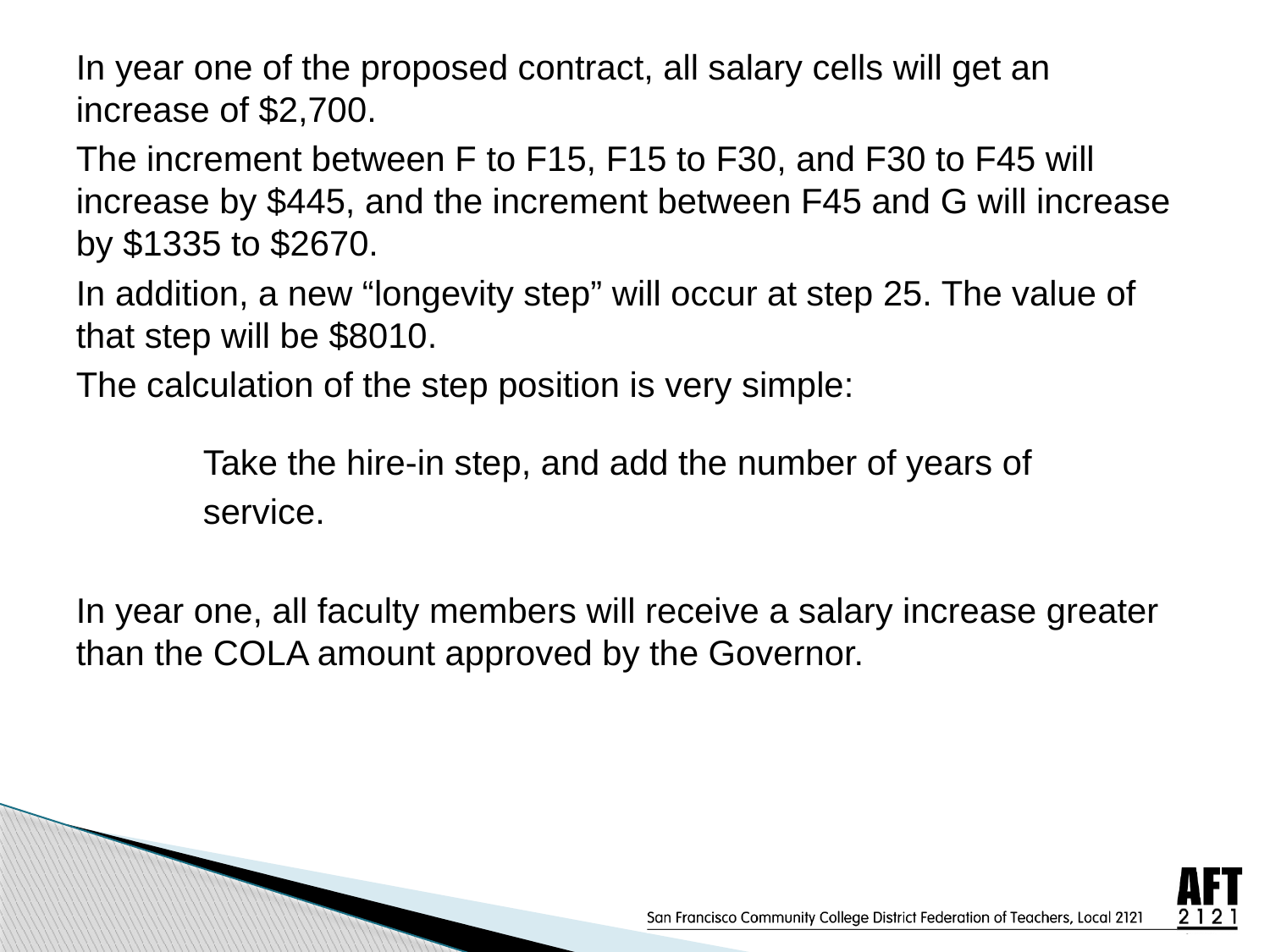

In year one of the proposed contract, all salary cells will get an increase of $2,700.
The increment between F to F15, F15 to F30, and F30 to F45 will increase by $445, and the increment between F45 and G will increase by $1335 to $2670.
In addition, a new “longevity step” will occur at step 25. The value of that step will be $8010.
The calculation of the step position is very simple:

	Take the hire-in step, and add the number of years of
	service.

In year one, all faculty members will receive a salary increase greater than the COLA amount approved by the Governor.

#